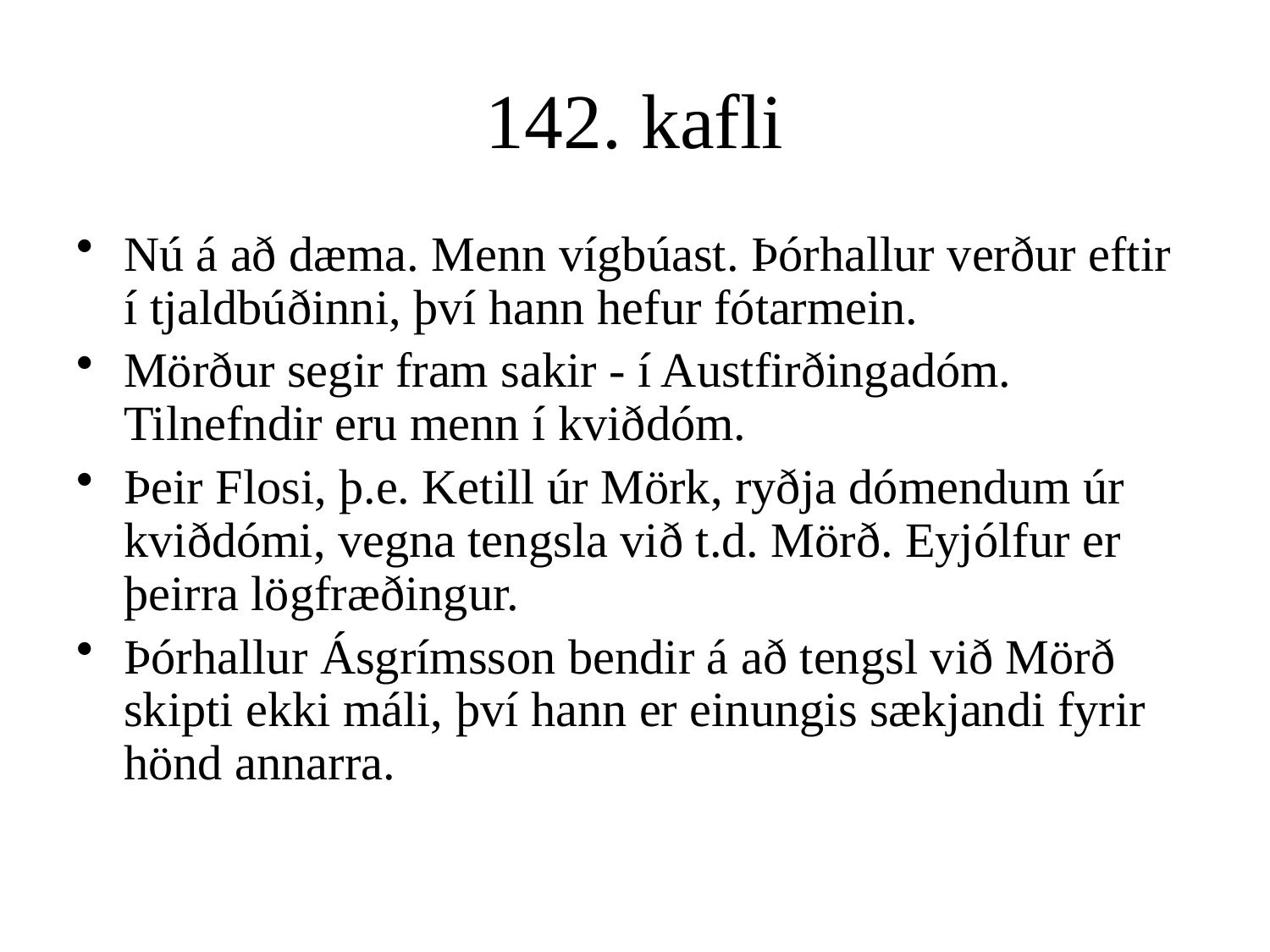

# 142. kafli
Nú á að dæma. Menn vígbúast. Þórhallur verður eftir í tjaldbúðinni, því hann hefur fótarmein.
Mörður segir fram sakir - í Austfirðingadóm. Tilnefndir eru menn í kviðdóm.
Þeir Flosi, þ.e. Ketill úr Mörk, ryðja dómendum úr kviðdómi, vegna tengsla við t.d. Mörð. Eyjólfur er þeirra lögfræðingur.
Þórhallur Ásgrímsson bendir á að tengsl við Mörð skipti ekki máli, því hann er einungis sækjandi fyrir hönd annarra.